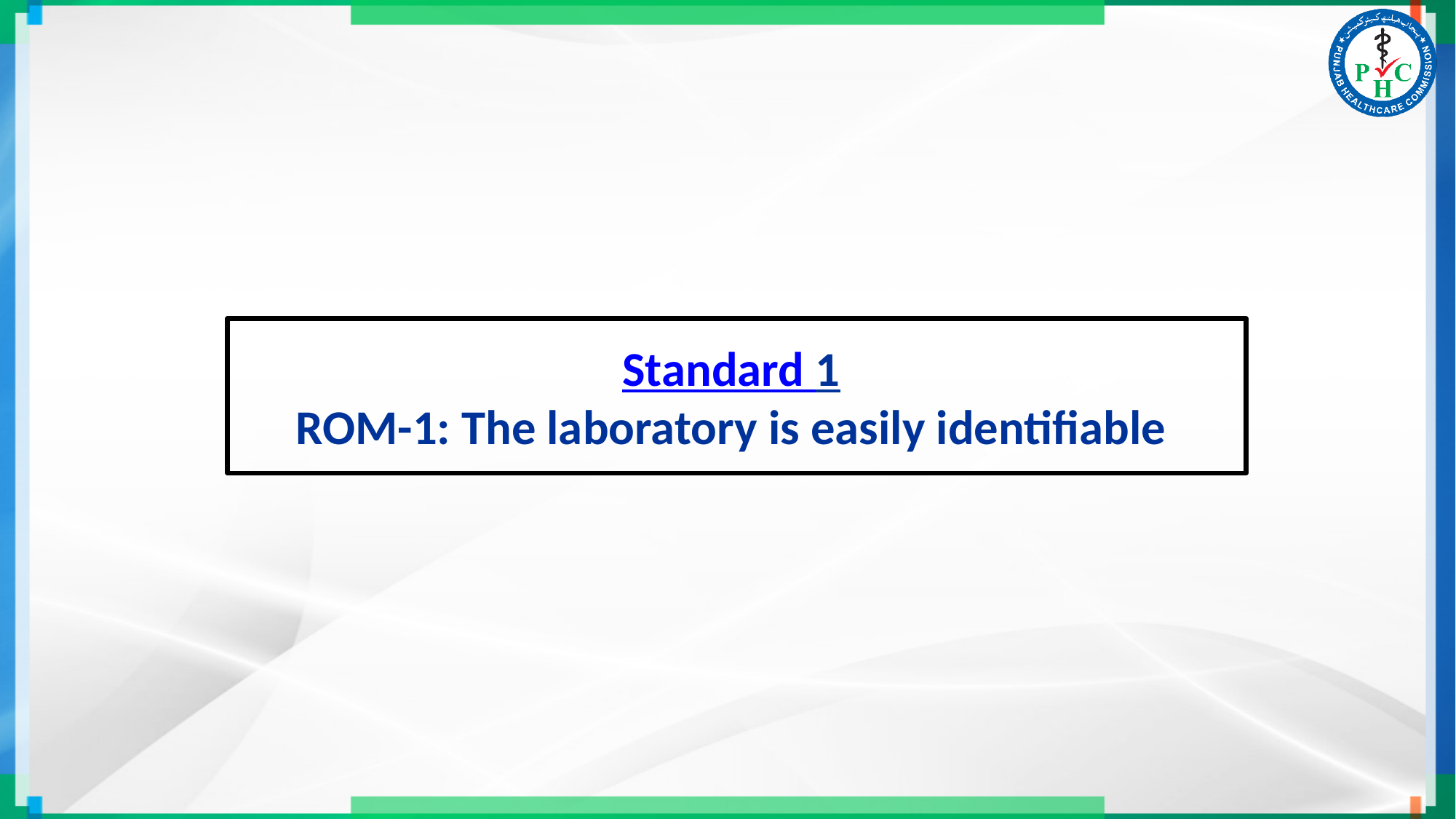

# Standard 1 ROM-1: The laboratory is easily identifiable